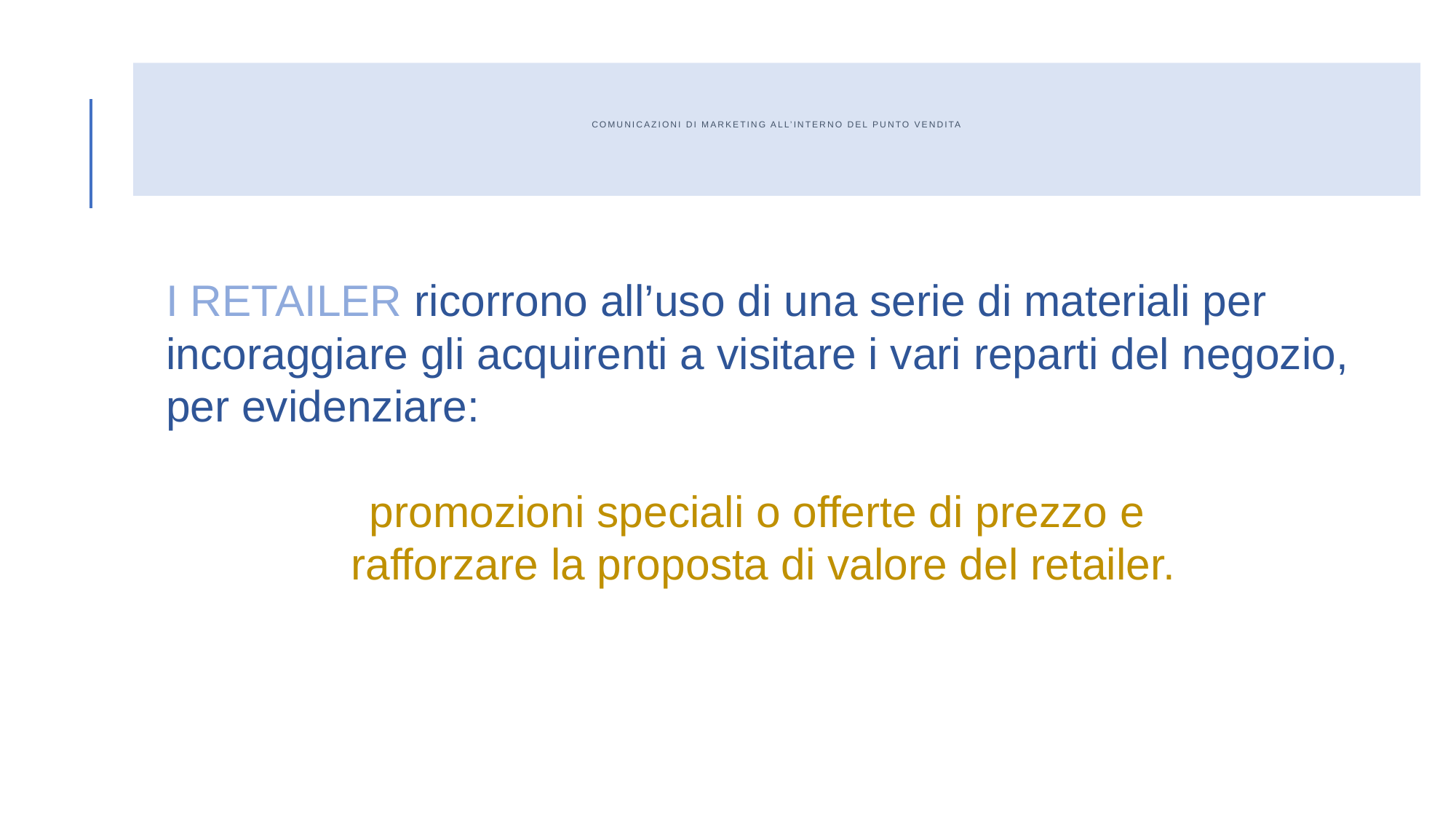

# COMUNICAZIONI DI MARKETING ALL’INTERNO DEL PUNTO VENDITA
I RETAILER ricorrono all’uso di una serie di materiali per incoraggiare gli acquirenti a visitare i vari reparti del negozio, per evidenziare:

promozioni speciali o offerte di prezzo e
rafforzare la proposta di valore del retailer.